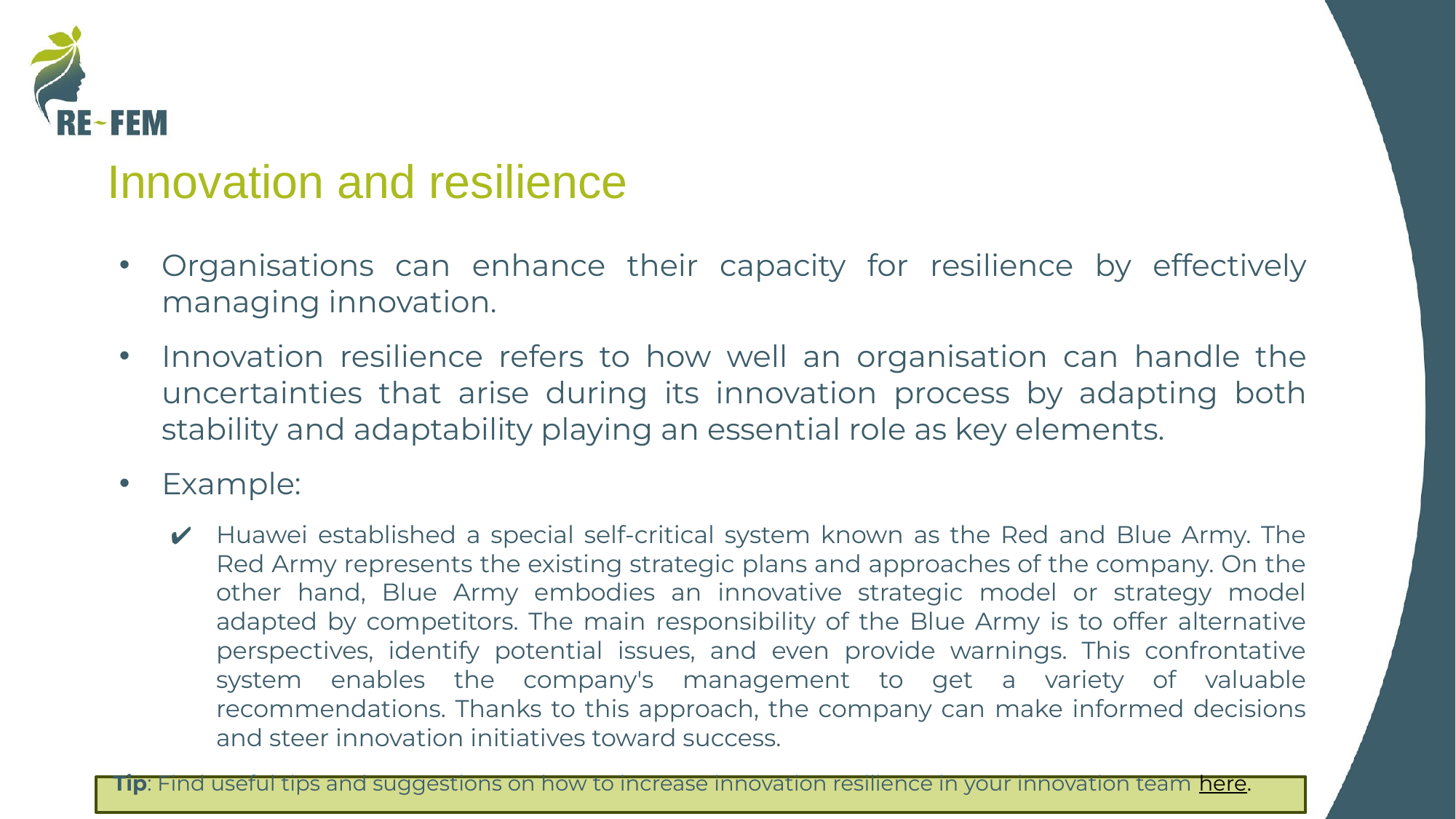

# Innovation and resilience
Organisations can enhance their capacity for resilience by effectively managing innovation.
Innovation resilience refers to how well an organisation can handle the uncertainties that arise during its innovation process by adapting both stability and adaptability playing an essential role as key elements.
Example:
Huawei established a special self-critical system known as the Red and Blue Army. The Red Army represents the existing strategic plans and approaches of the company. On the other hand, Blue Army embodies an innovative strategic model or strategy model adapted by competitors. The main responsibility of the Blue Army is to offer alternative perspectives, identify potential issues, and even provide warnings. This confrontative system enables the company's management to get a variety of valuable recommendations. Thanks to this approach, the company can make informed decisions and steer innovation initiatives toward success.
Tip: Find useful tips and suggestions on how to increase innovation resilience in your innovation team here.